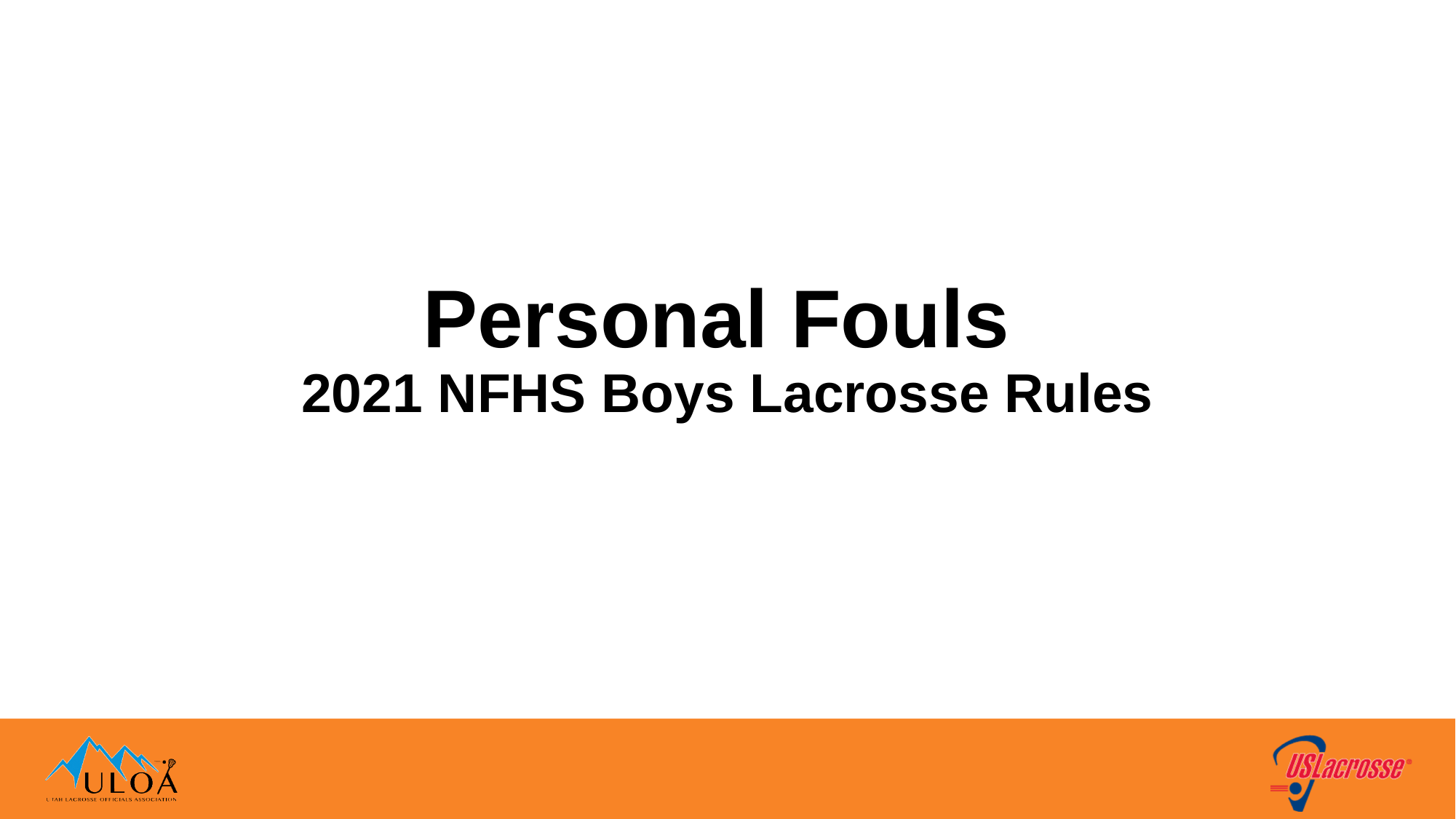

# Personal Fouls 2021 NFHS Boys Lacrosse Rules